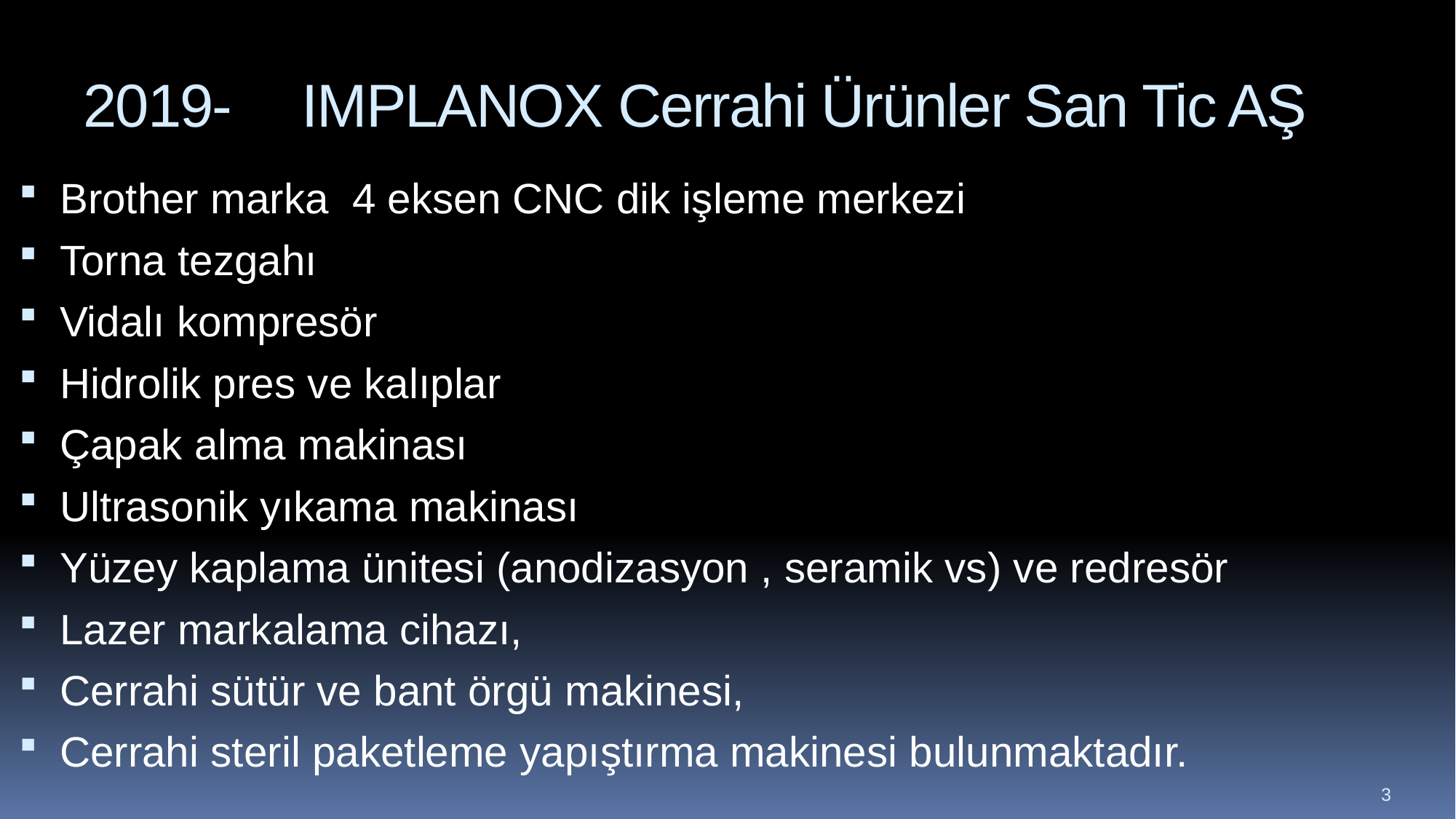

# 2019- 	IMPLANOX Cerrahi Ürünler San Tic AŞ
Brother marka  4 eksen CNC dik işleme merkezi
Torna tezgahı
Vidalı kompresör
Hidrolik pres ve kalıplar
Çapak alma makinası
Ultrasonik yıkama makinası
Yüzey kaplama ünitesi (anodizasyon , seramik vs) ve redresör
Lazer markalama cihazı,
Cerrahi sütür ve bant örgü makinesi,
Cerrahi steril paketleme yapıştırma makinesi bulunmaktadır.

3